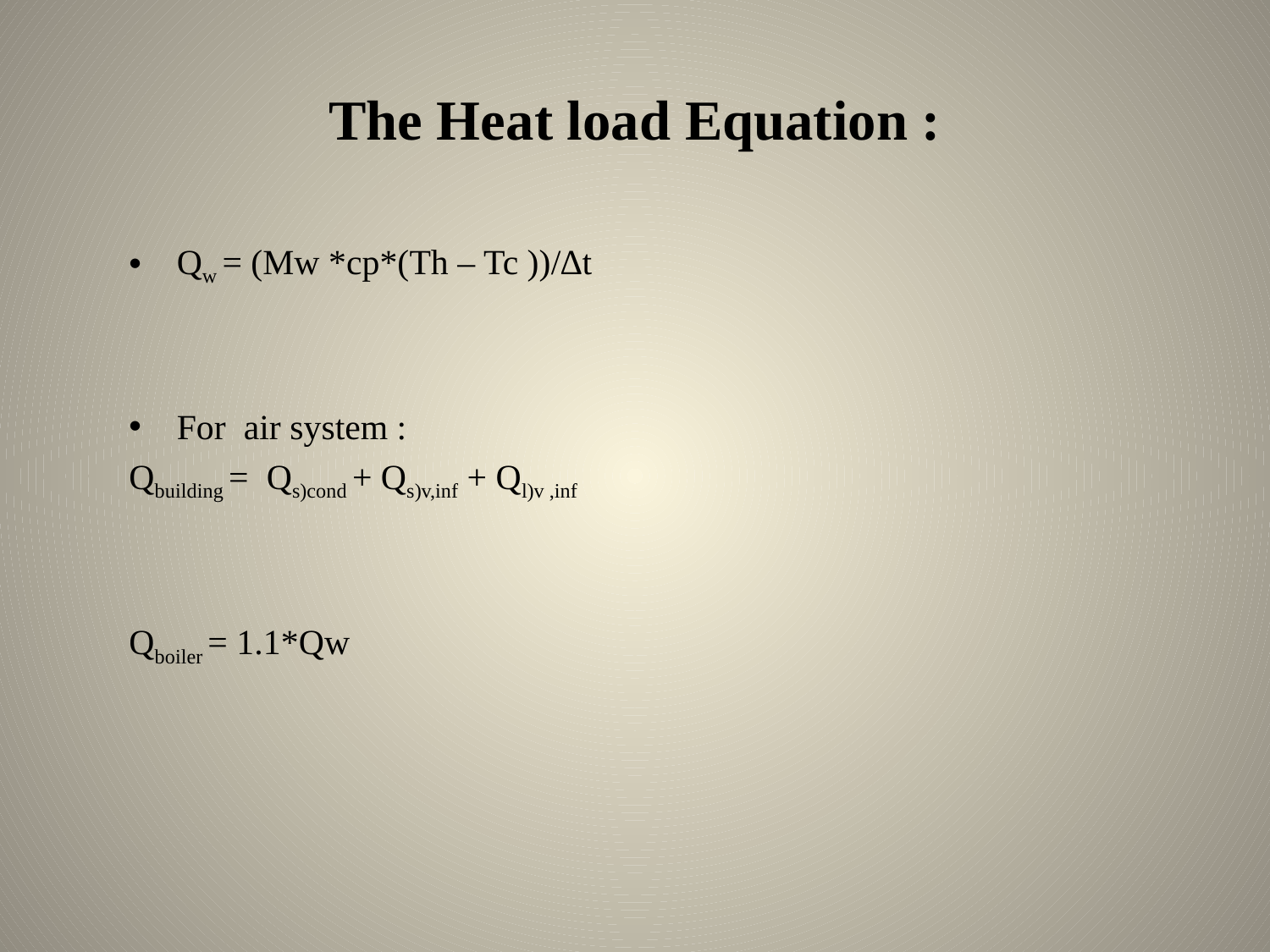

# The Heat load Equation :
Qw = (Mw *cp*(Th – Tc ))/∆t

For  air system :
Qbuilding =  Qs)cond + Qs)v,inf + Ql)v ,inf

Qboiler = 1.1*Qw